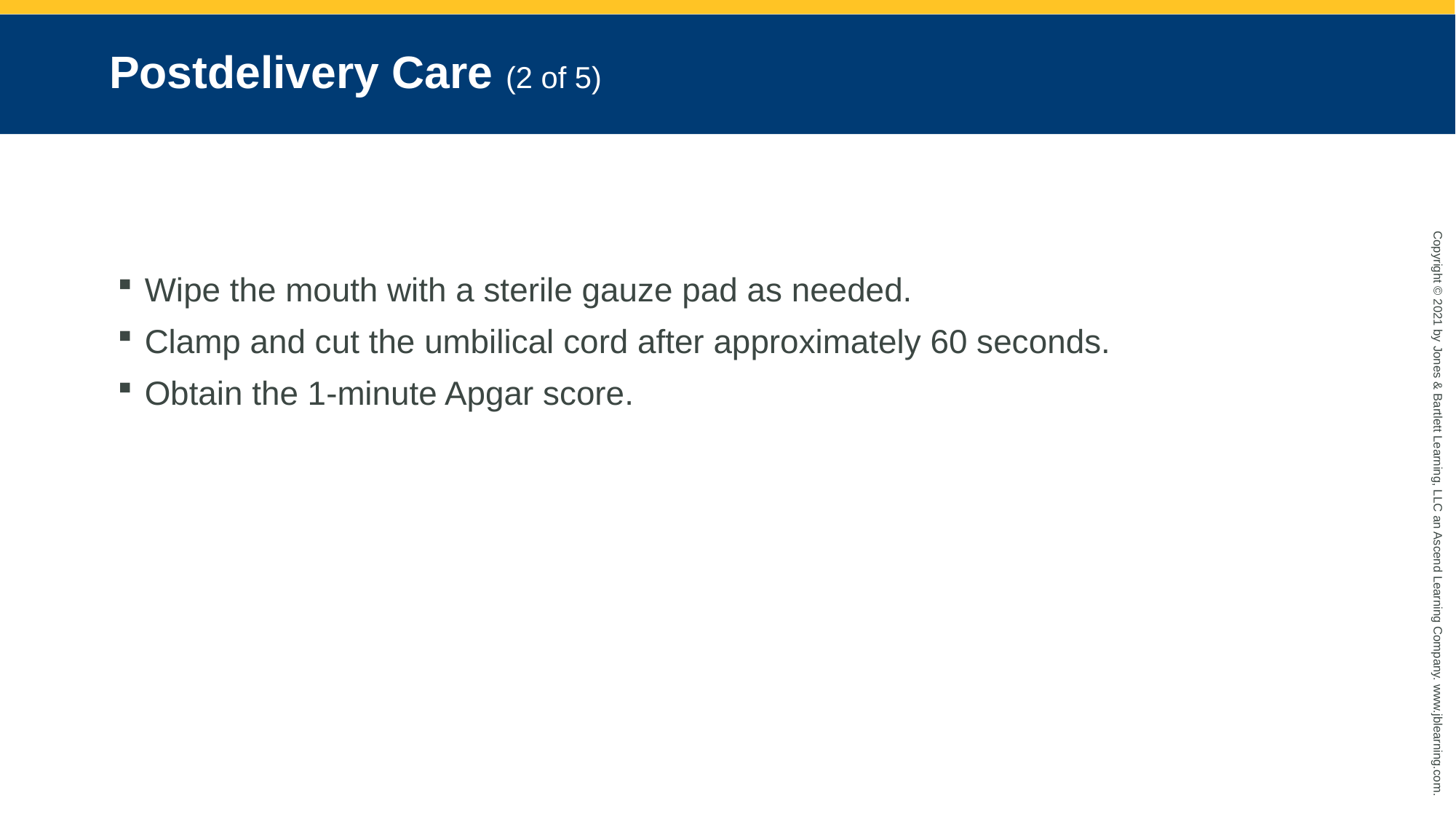

# Postdelivery Care (2 of 5)
Wipe the mouth with a sterile gauze pad as needed.
Clamp and cut the umbilical cord after approximately 60 seconds.
Obtain the 1-minute Apgar score.